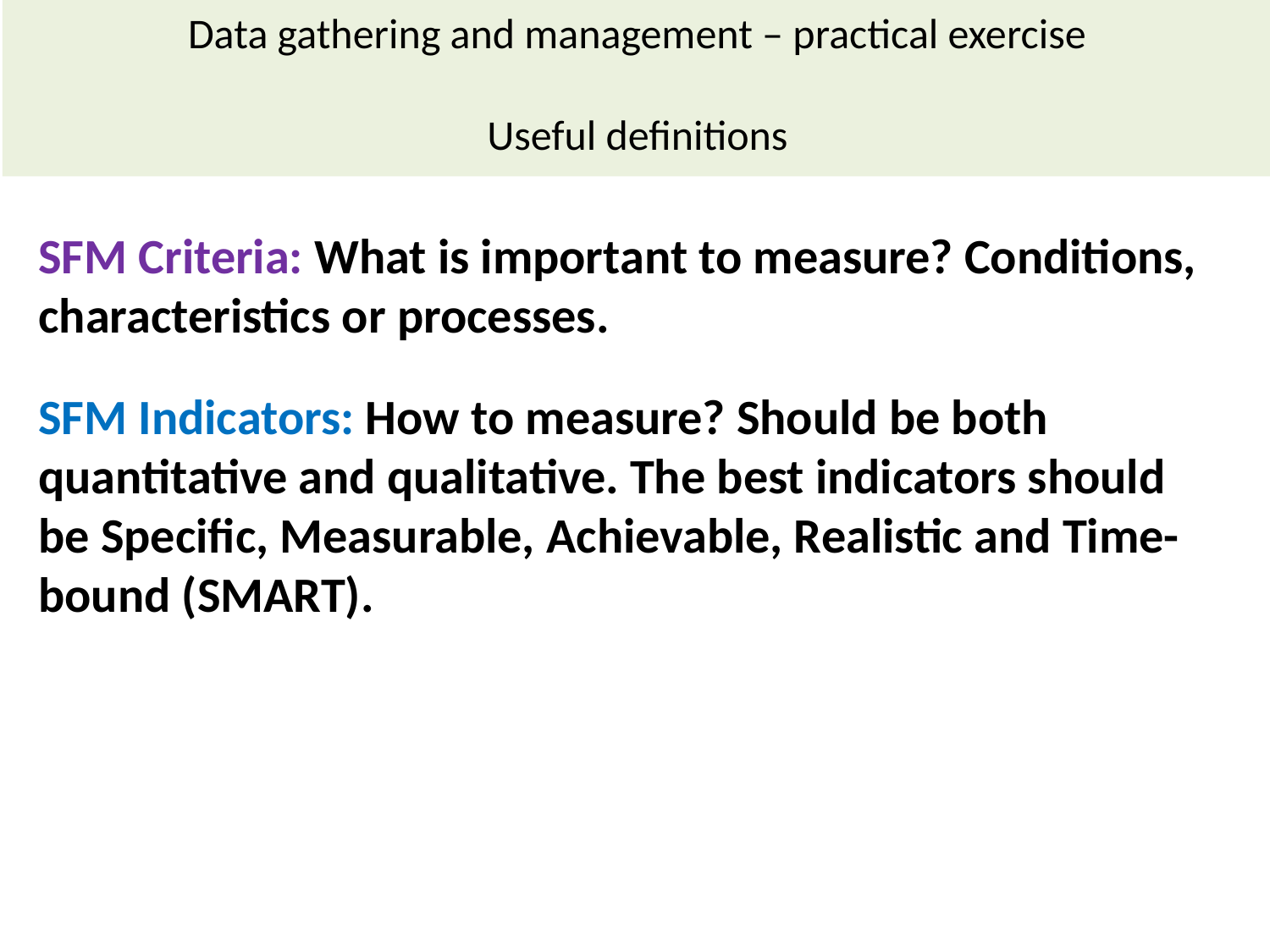

Data gathering and management – practical exercise

Useful definitions

SFM Criteria: What is important to measure? Conditions, characteristics or processes.

SFM Indicators: How to measure? Should be both quantitative and qualitative. The best indicators should be Specific, Measurable, Achievable, Realistic and Time-bound (SMART).